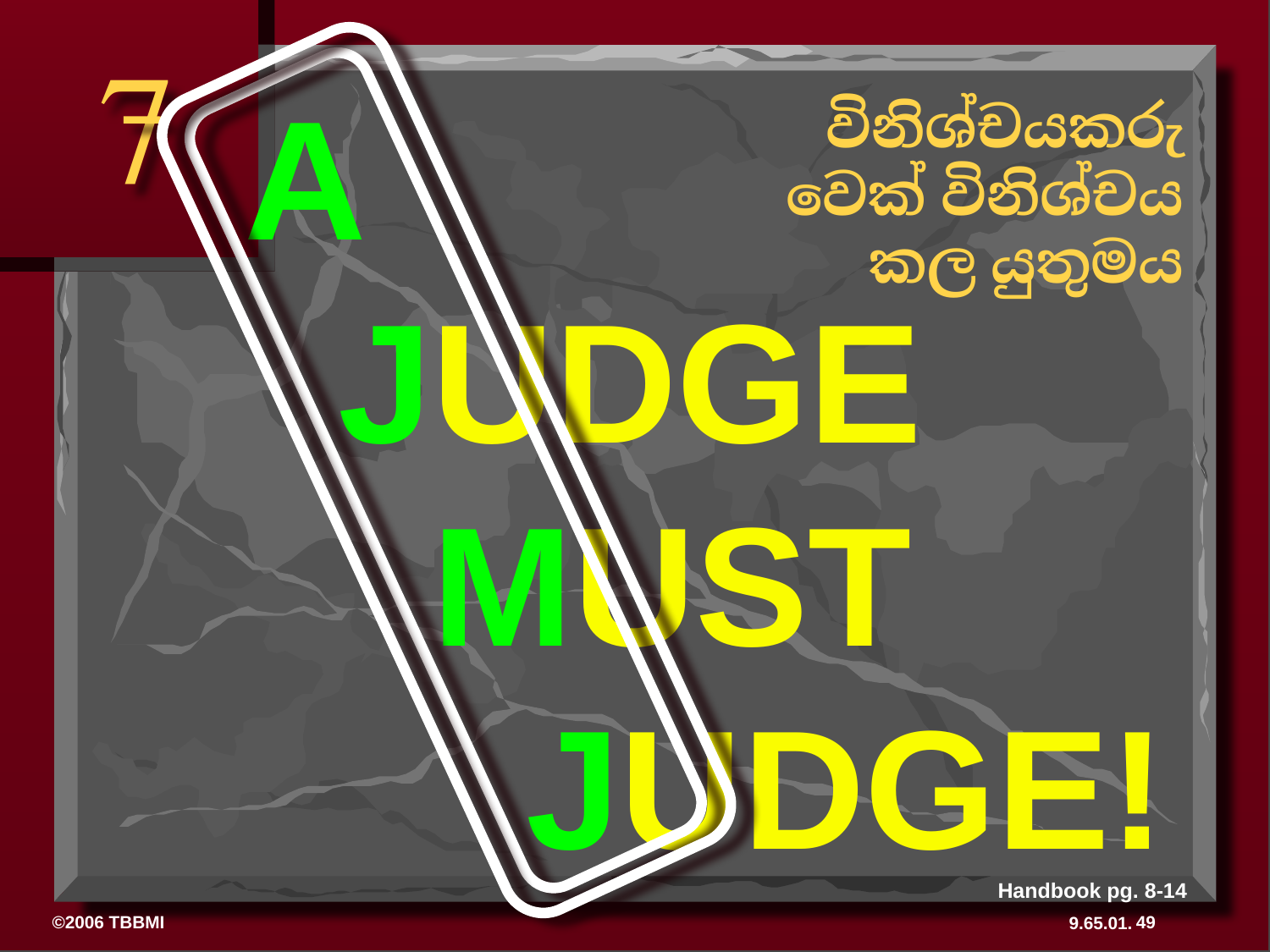

7

A
  JUDGE
    MUST
      JUDGE!
# විනිශ්චයකරුවෙක් විනිශ්චය කල යුතුමය

Handbook pg. 8-14
49